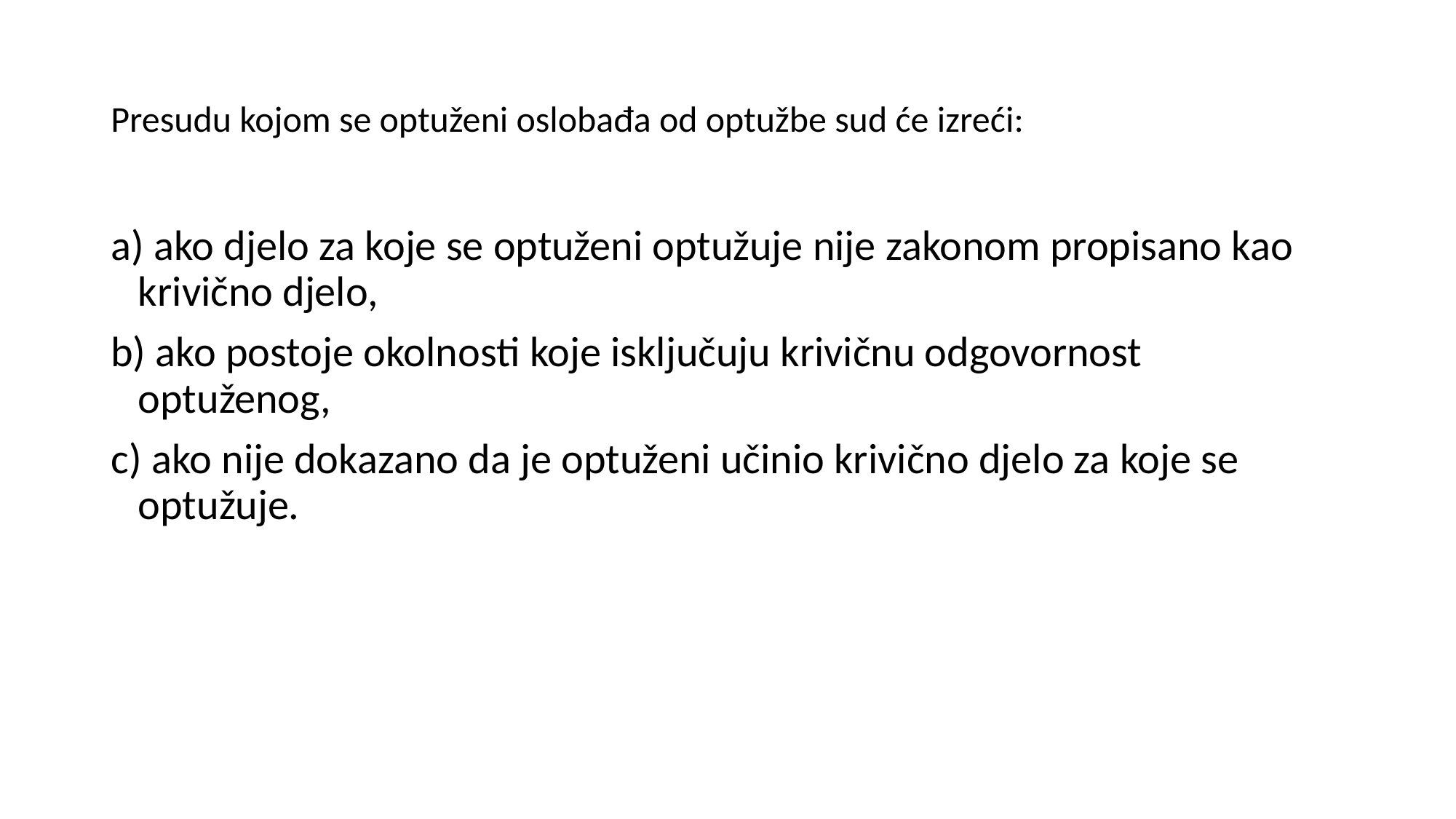

# Presudu kojom se optuženi oslobađa od optužbe sud će izreći:
a) ako djelo za koje se optuženi optužuje nije zakonom propisano kao krivično djelo,
b) ako postoje okolnosti koje isključuju krivičnu odgovornost optuženog,
c) ako nije dokazano da je optuženi učinio krivično djelo za koje se optužuje.